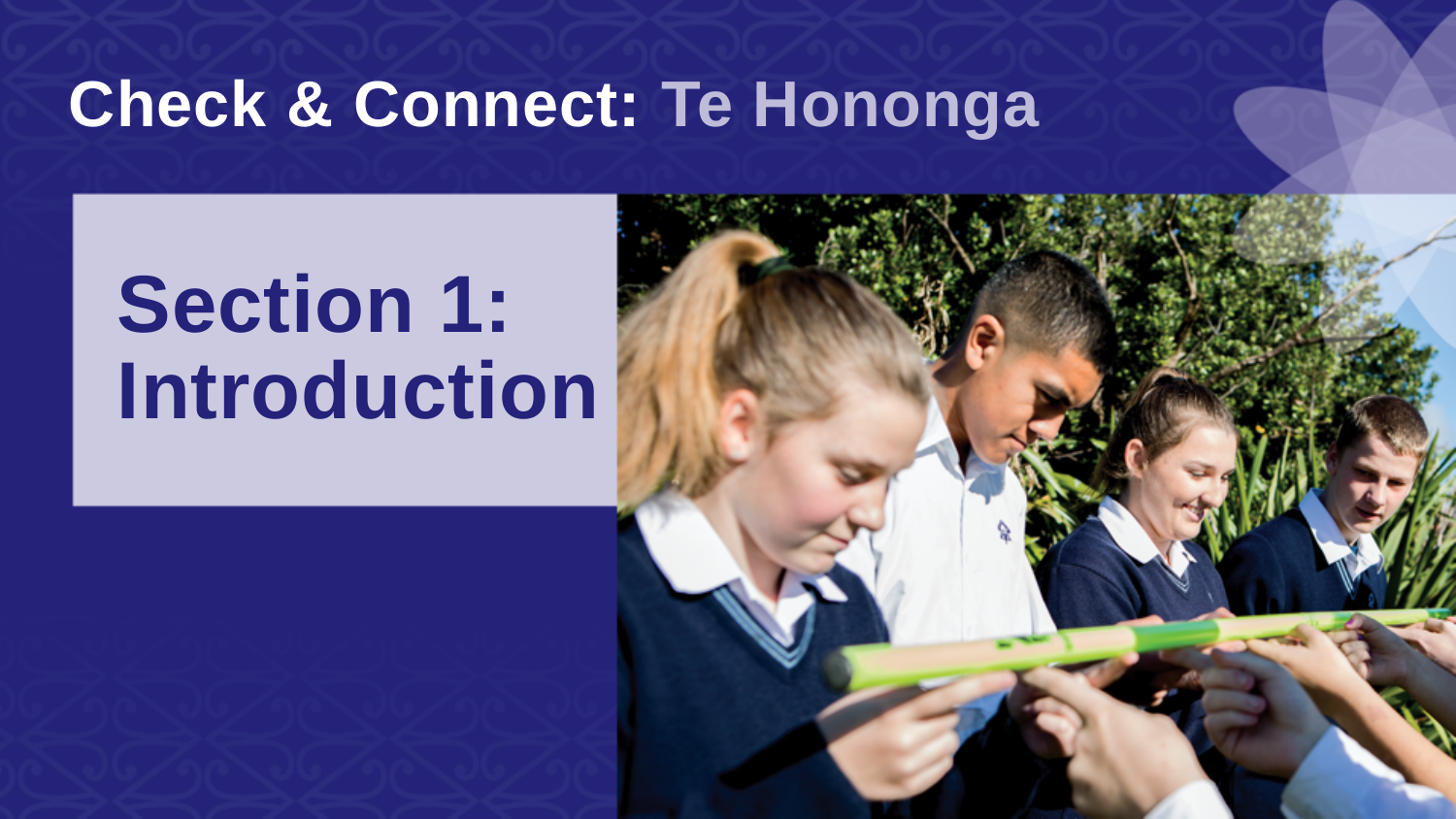

Check & Connect: Te Hononga
Section 1:
Introduction